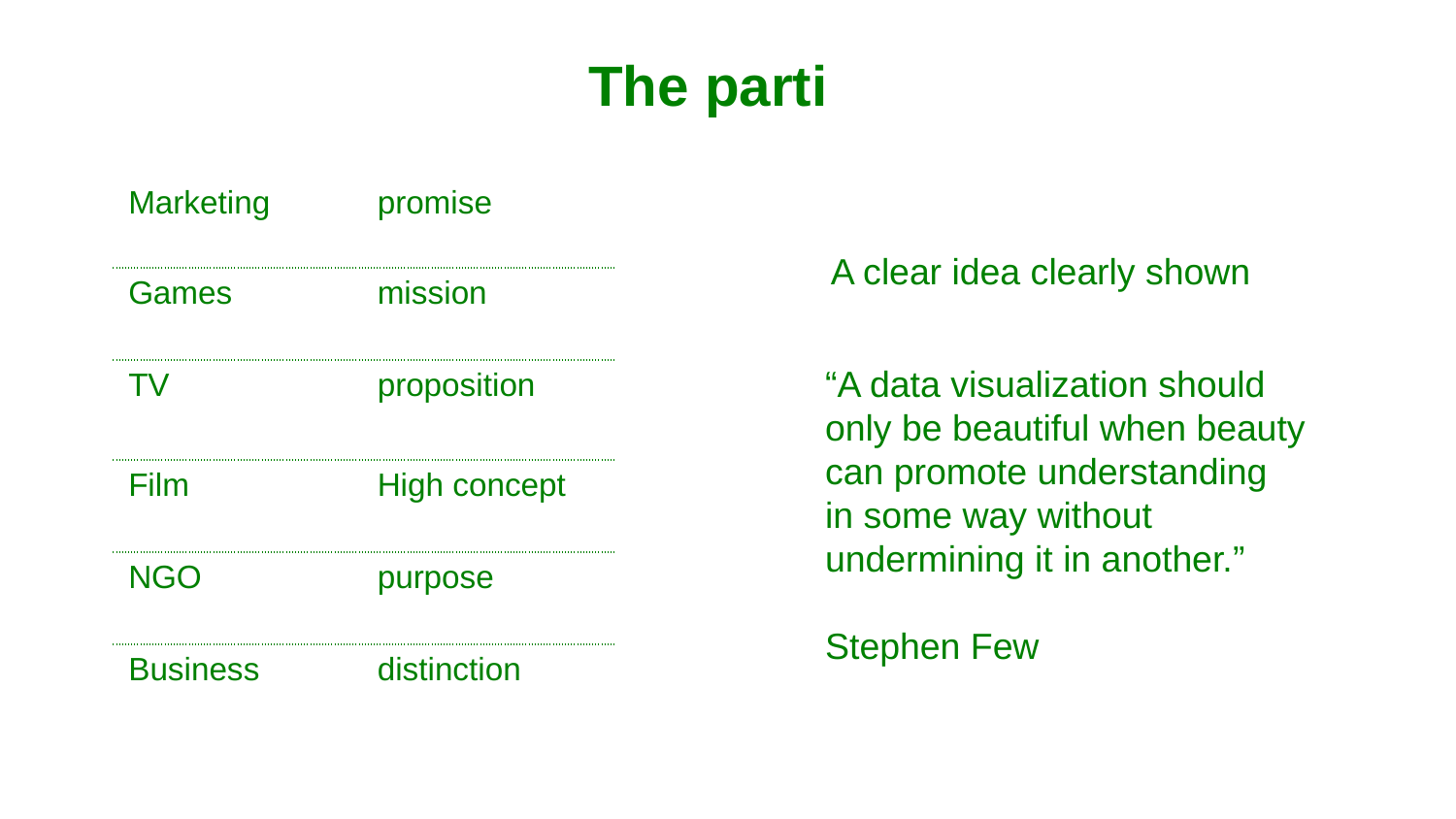

The parti
| Marketing | promise |  |  |  |
| --- | --- | --- | --- | --- |
| Games | mission |  |  |  |
| TV | proposition |  |  |  |
| Film | High concept |  |  |  |
| NGO | purpose |  |  |  |
| Business | distinction |  |  |  |
|  |  |  |  |  |
A clear idea clearly shown
#
“A data visualization should
only be beautiful when beauty
can promote understanding
in some way without
undermining it in another.”

Stephen Few